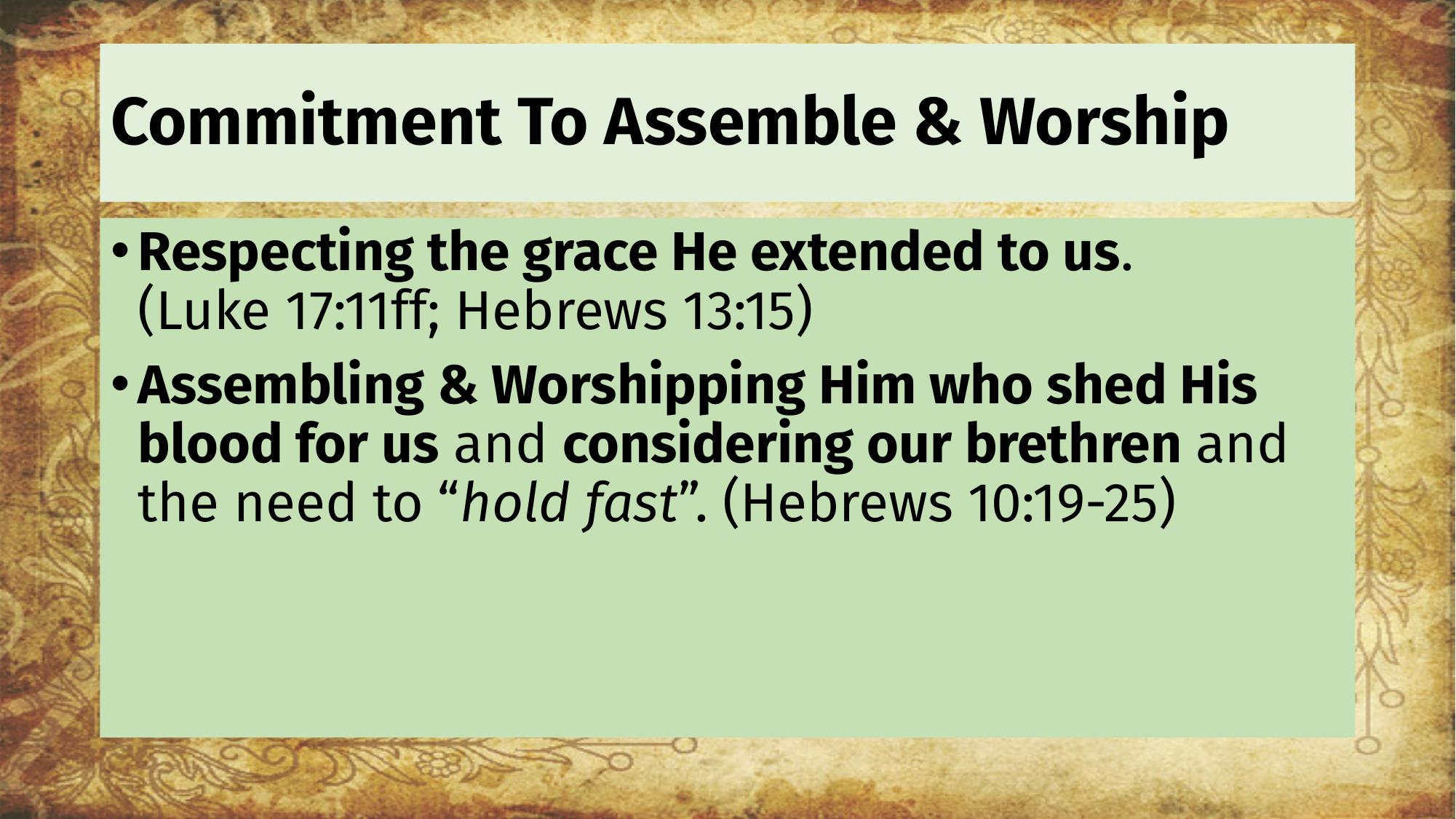

# Commitment To Assemble & Worship
Respecting the grace He extended to us.
(Luke 17:11ff; Hebrews 13:15)
Assembling & Worshipping Him who shed His blood for us and considering our brethren and the need to “hold fast”. (Hebrews 10:19-25)